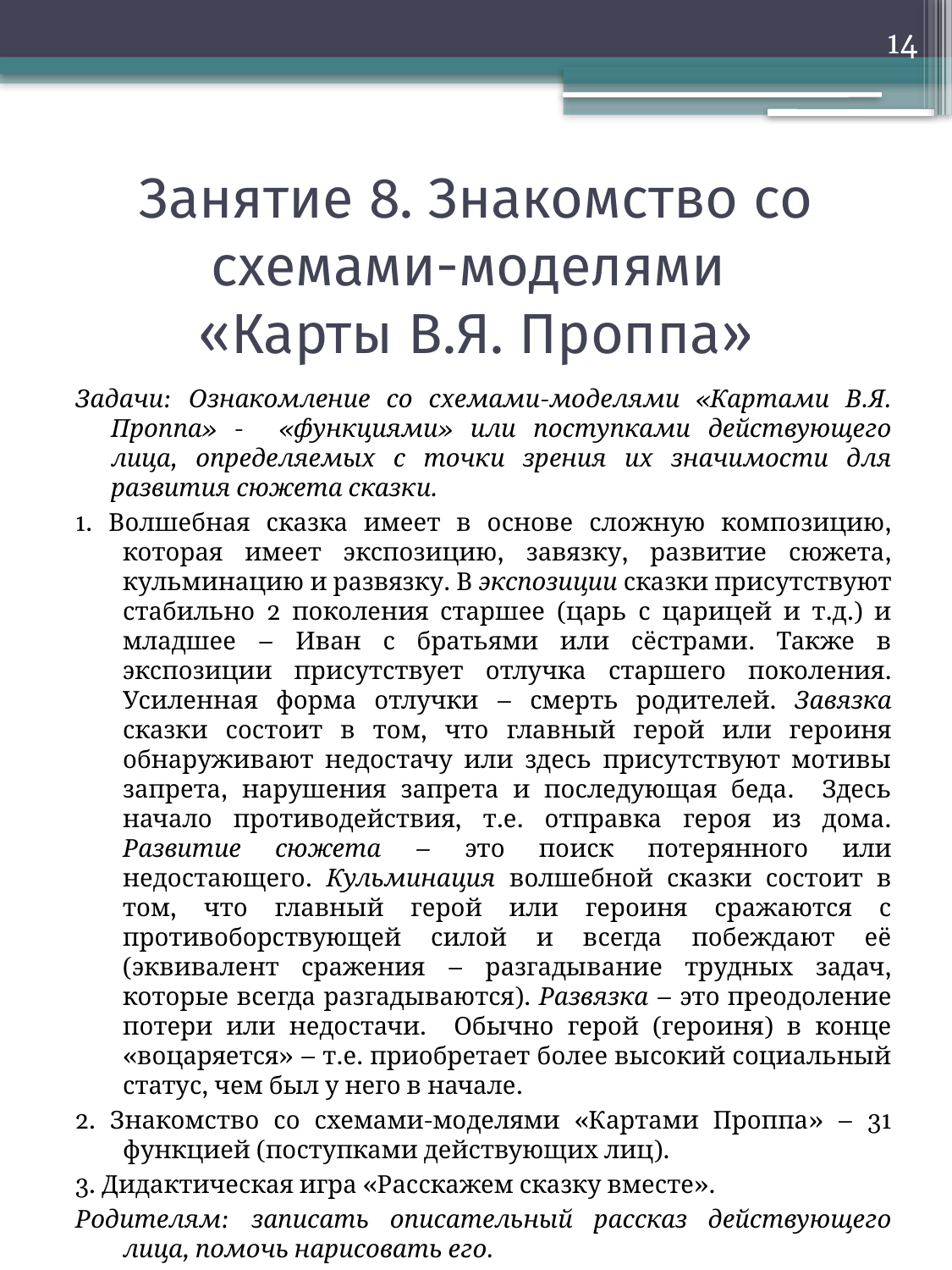

14
# Занятие 8. Знакомство со схемами-моделями «Карты В.Я. Проппа»
Задачи: Ознакомление со схемами-моделями «Картами В.Я. Проппа» -  «функциями» или поступками действующего лица, определяемых с точки зрения их значимости для развития сюжета сказки.
1. Волшебная сказка имеет в основе сложную композицию, которая имеет экспозицию, завязку, развитие сюжета, кульминацию и развязку. В экспозиции сказки присутствуют стабильно 2 поколения старшее (царь с царицей и т.д.) и младшее – Иван с братьями или сёстрами. Также в экспозиции присутствует отлучка старшего поколения. Усиленная форма отлучки – смерть родителей. Завязка сказки состоит в том, что главный герой или героиня обнаруживают недостачу или здесь присутствуют мотивы запрета, нарушения запрета и последующая беда.  Здесь начало противодействия, т.е. отправка героя из дома. Развитие сюжета – это поиск потерянного или недостающего. Кульминация волшебной сказки состоит в том, что главный герой или героиня сражаются с противоборствующей силой и всегда побеждают её (эквивалент сражения – разгадывание трудных задач, которые всегда разгадываются). Развязка – это преодоление потери или недостачи.  Обычно герой (героиня) в конце «воцаряется» – т.е. приобретает более высокий социальный статус, чем был у него в начале.
2. Знакомство со схемами-моделями «Картами Проппа» – 31 функцией (поступками действующих лиц).
3. Дидактическая игра «Расскажем сказку вместе».
Родителям: записать описательный рассказ действующего лица, помочь нарисовать его.